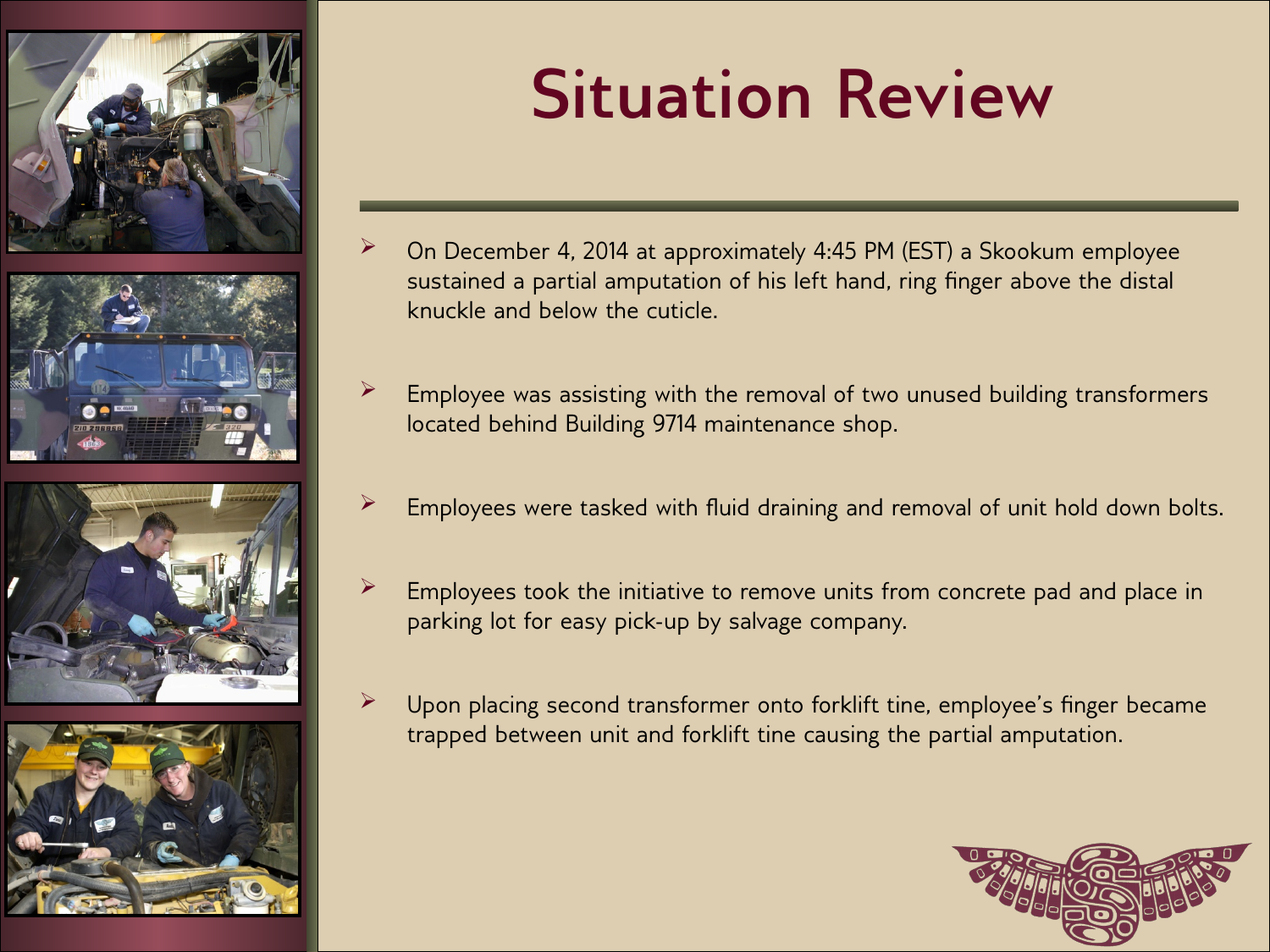

# Situation Review
On December 4, 2014 at approximately 4:45 PM (EST) a Skookum employee sustained a partial amputation of his left hand, ring finger above the distal knuckle and below the cuticle.

Employee was assisting with the removal of two unused building transformers located behind Building 9714 maintenance shop.

Employees were tasked with fluid draining and removal of unit hold down bolts.

Employees took the initiative to remove units from concrete pad and place in parking lot for easy pick-up by salvage company.

Upon placing second transformer onto forklift tine, employee’s finger became trapped between unit and forklift tine causing the partial amputation.